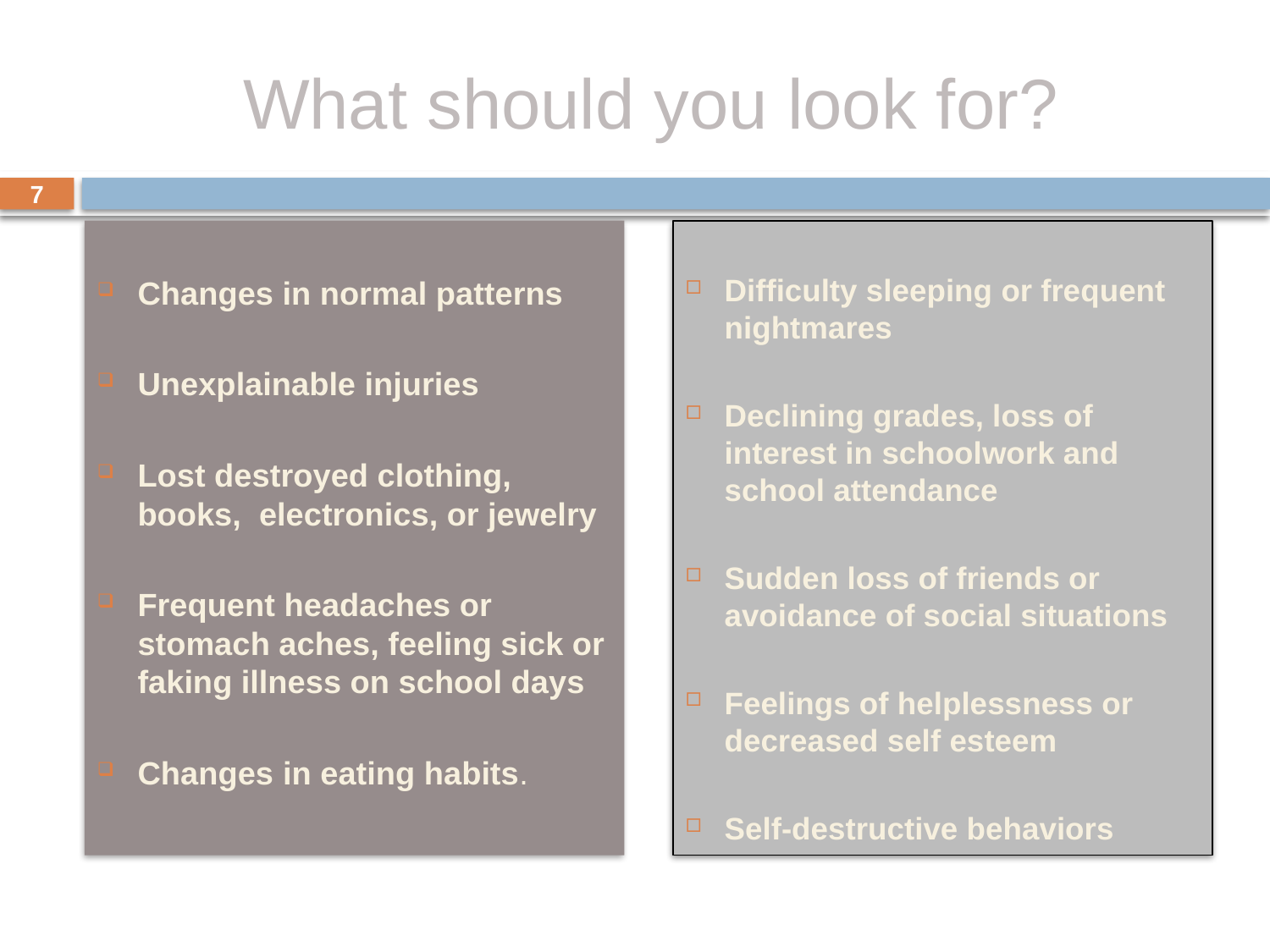

# What should you look for?
7

Changes in normal patterns

Unexplainable injuries

Lost destroyed clothing, books,  electronics, or jewelry

Frequent headaches or stomach aches, feeling sick or faking illness on school days

Changes in eating habits.

Difficulty sleeping or frequent nightmares

Declining grades, loss of interest in schoolwork and school attendance

Sudden loss of friends or avoidance of social situations

Feelings of helplessness or decreased self esteem

Self-destructive behaviors